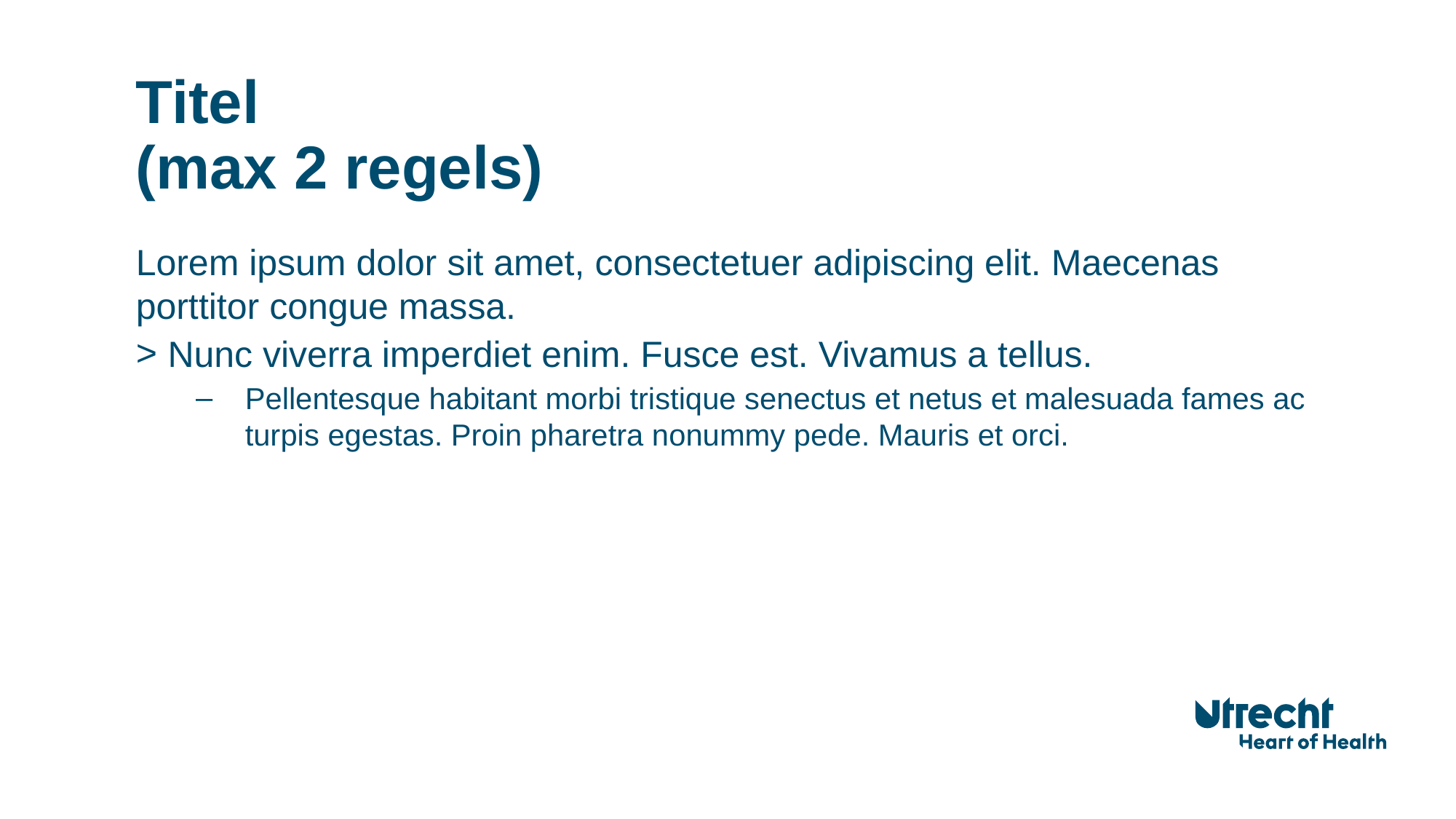

# Titel (max 2 regels)
Lorem ipsum dolor sit amet, consectetuer adipiscing elit. Maecenas porttitor congue massa.
Nunc viverra imperdiet enim. Fusce est. Vivamus a tellus.
Pellentesque habitant morbi tristique senectus et netus et malesuada fames ac turpis egestas. Proin pharetra nonummy pede. Mauris et orci.